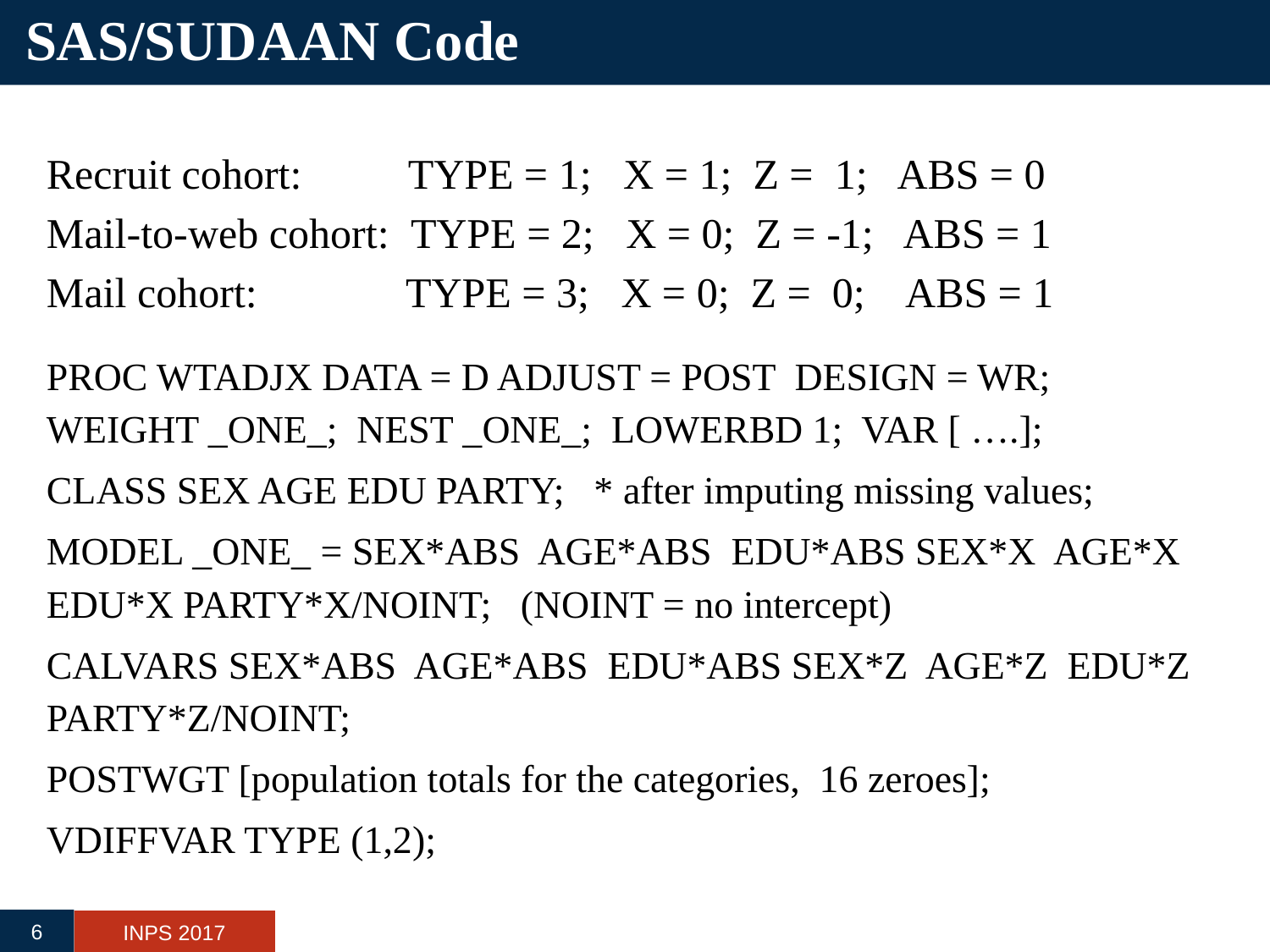

# SAS/SUDAAN Code
Recruit cohort:          type = 1;   x = 1;  z =  1;   abs = 0
Mail-to-web cohort:  type = 2;   x = 0;  z = -1;   abs = 1
Mail cohort:              type = 3;   x = 0;  z =  0;    abs = 1
Proc wtadjx data = d adjust = post  design = wr;     weight _one_;  nest _one_;  lowerbd 1;  var [ ….];
Class sex age edu party;   * after imputing missing values;
Model _ONE_ = sex*abs  age*abs  edu*abs sex*x  age*x  edu*x party*x/noint;   (NOINT = no intercept)
Calvars sex*abs  age*abs  edu*abs sex*z  age*z  edu*z party*z/noint;
Postwgt [population totals for the categories,  16 zeroes];
Vdiffvar type (1,2);
6
INPS 2017